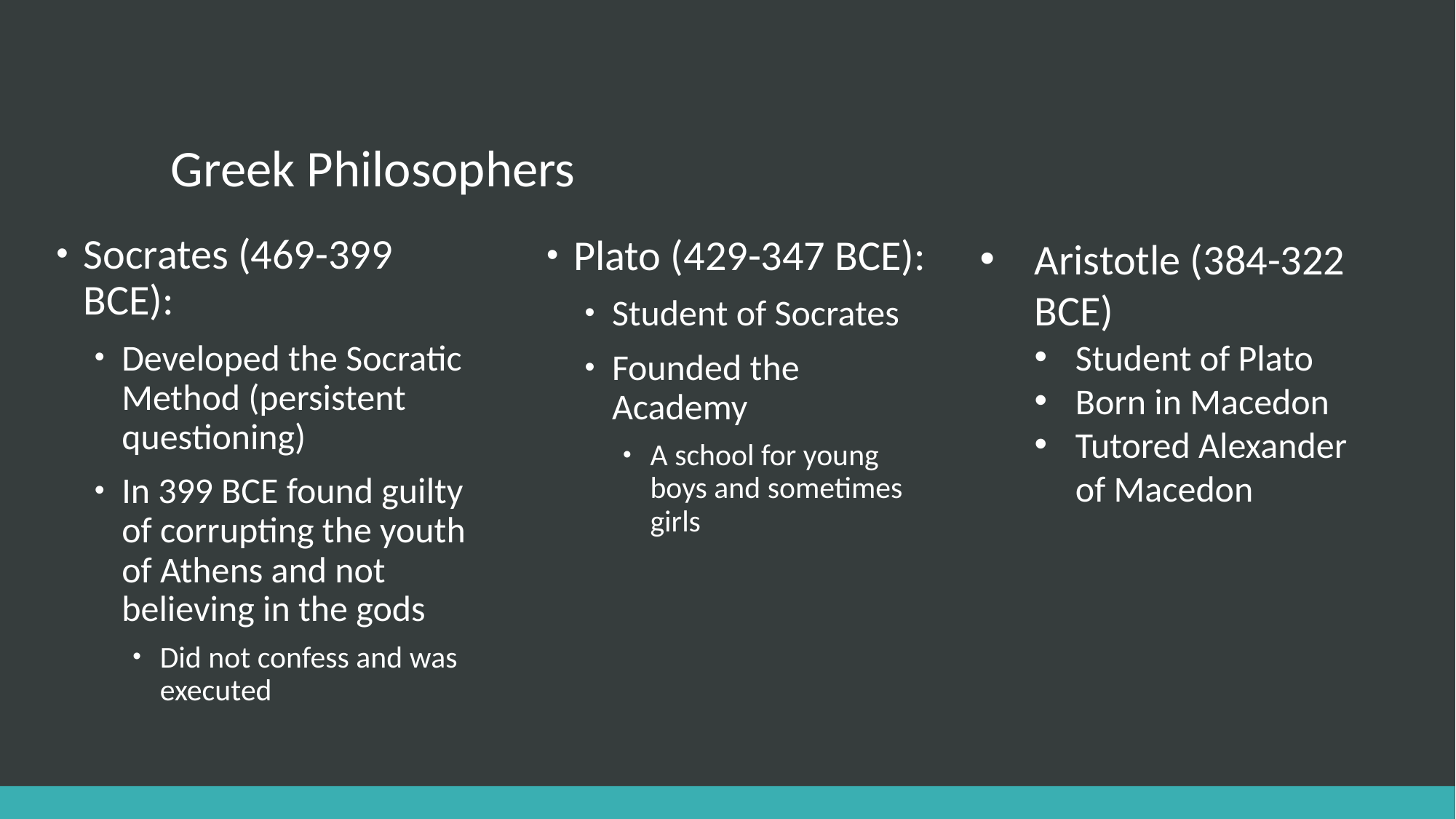

# Greek Philosophers
Socrates (469-399 BCE):
Developed the Socratic Method (persistent questioning)
In 399 BCE found guilty of corrupting the youth of Athens and not believing in the gods
Did not confess and was executed

Aristotle (384-322 BCE)
Student of Plato
Born in Macedon
Tutored Alexander of Macedon

Plato (429-347 BCE):
Student of Socrates
Founded the Academy
A school for young boys and sometimes girls